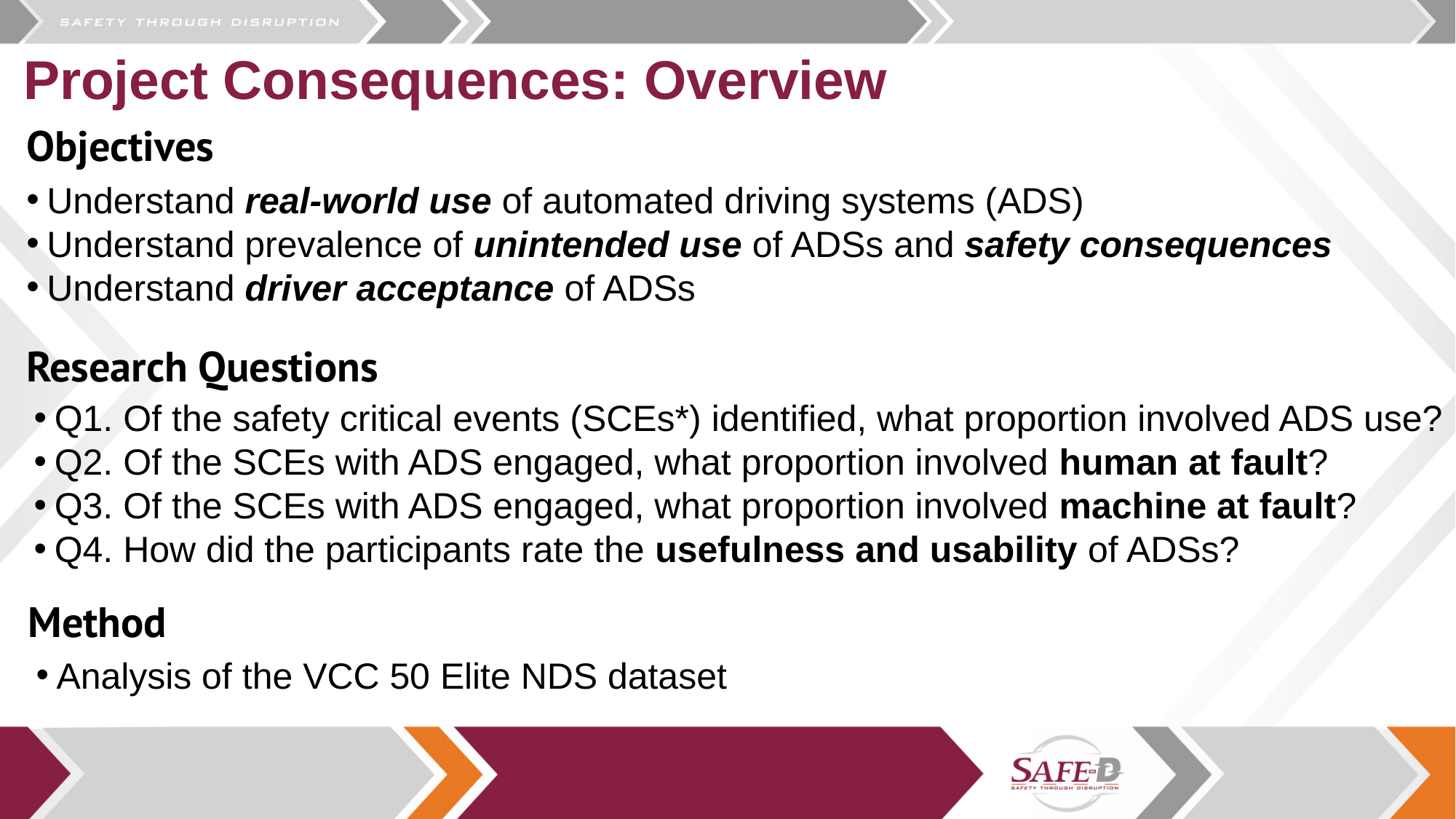

# Project Consequences: Overview
Objectives
Understand real-world use of automated driving systems (ADS)
Understand prevalence of unintended use of ADSs and safety consequences
Understand driver acceptance of ADSs
Research Questions
Q1. Of the safety critical events (SCEs*) identified, what proportion involved ADS use?
Q2. Of the SCEs with ADS engaged, what proportion involved human at fault?
Q3. Of the SCEs with ADS engaged, what proportion involved machine at fault?
Q4. How did the participants rate the usefulness and usability of ADSs?
Method
Analysis of the VCC 50 Elite NDS dataset